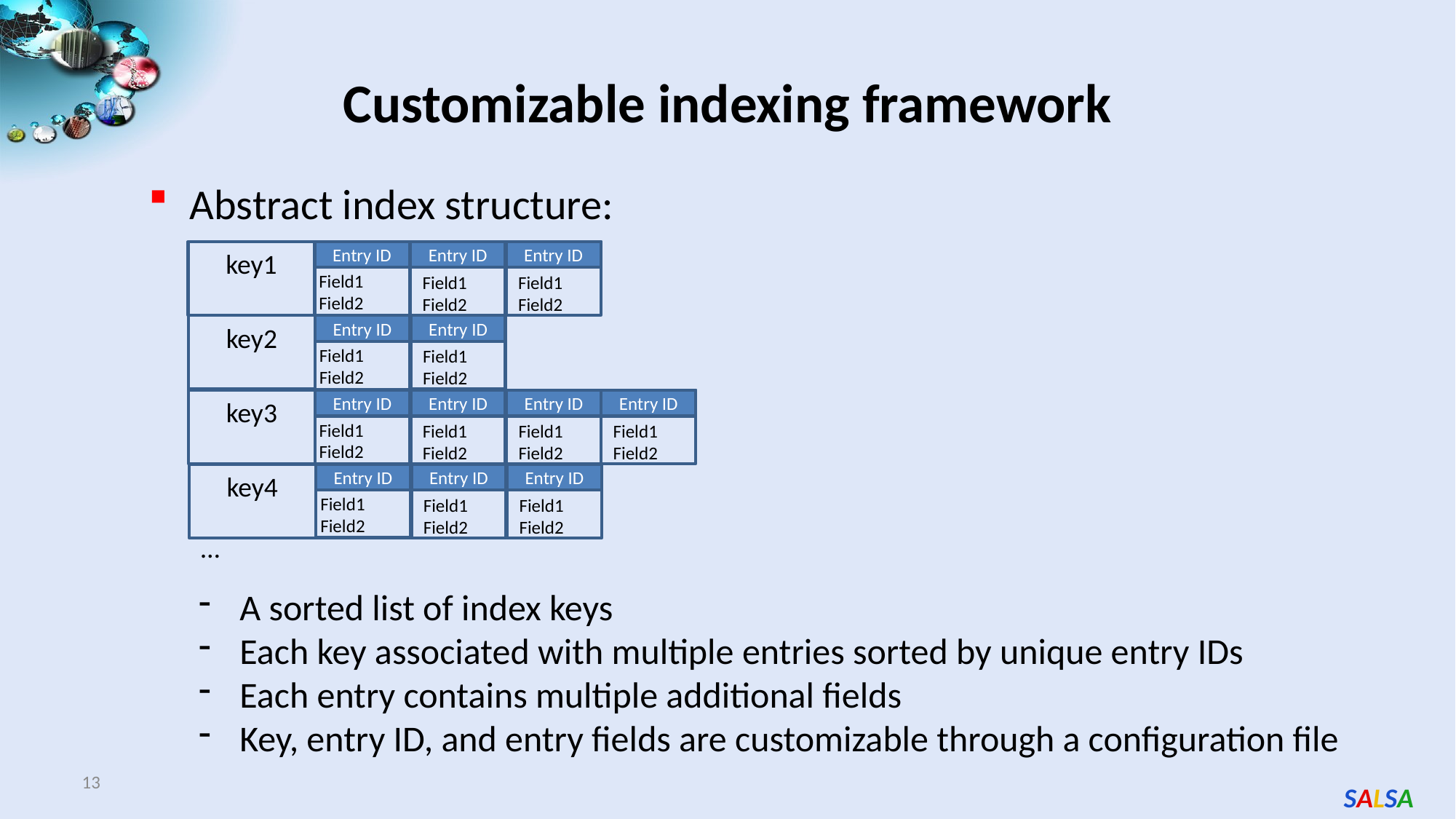

# Customizable indexing framework
Abstract index structure:
key1

Entry ID
Entry ID
Entry ID

Field1
Field2
Field1
Field2
Field1
Field2
key2

Entry ID
Entry ID

Field1
Field2
Field1
Field2

key3

Entry ID
Entry ID
Entry ID
Entry ID

Field1
Field2
Field1
Field2
Field1
Field2
Field1
Field2
key4

Entry ID
Entry ID
Entry ID

Field1
Field2
Field1
Field2
Field1
Field2
…
A sorted list of index keys
Each key associated with multiple entries sorted by unique entry IDs
Each entry contains multiple additional fields
Key, entry ID, and entry fields are customizable through a configuration file
13